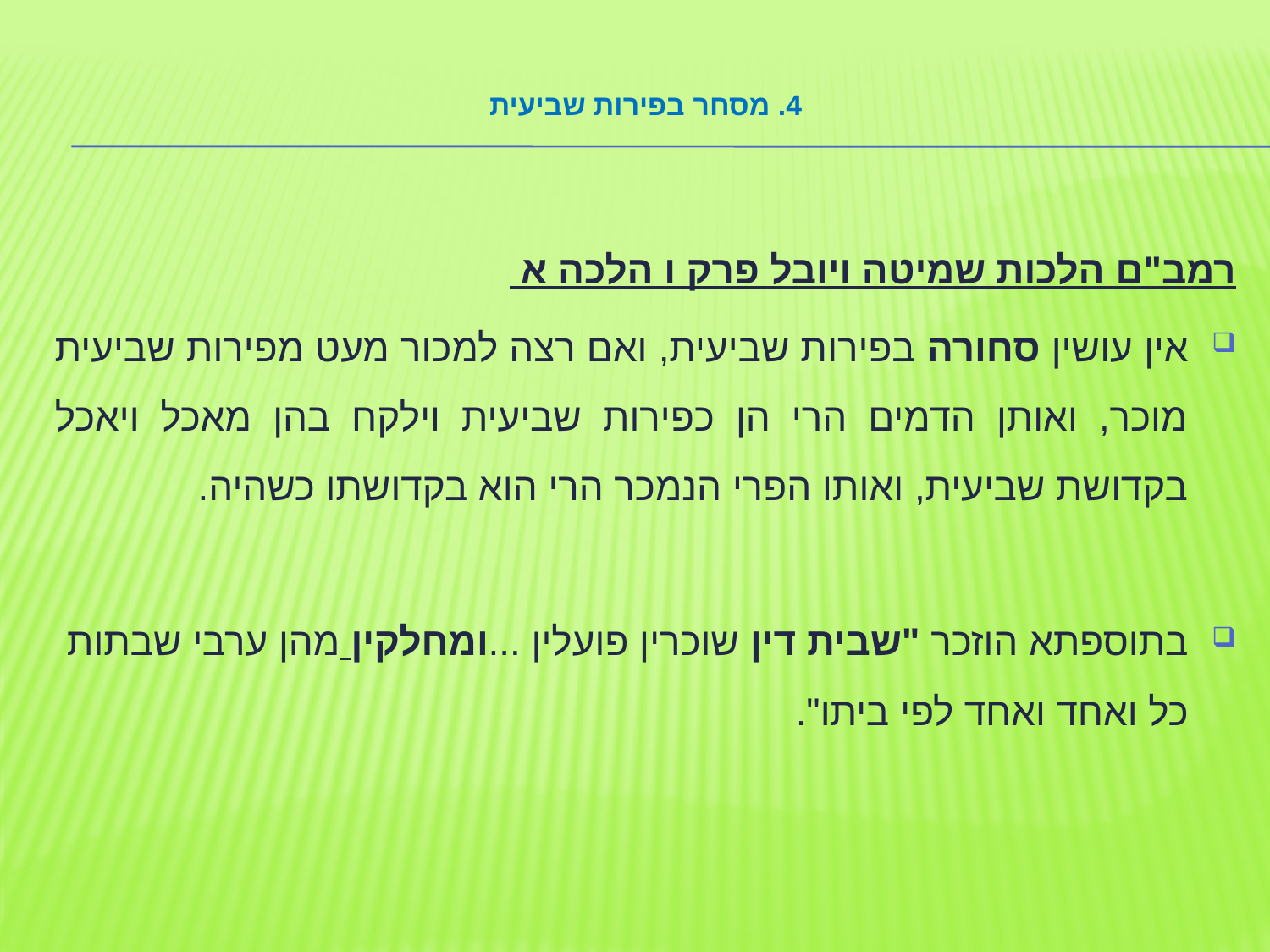

# 4. מסחר בפירות שביעית
רמב"ם הלכות שמיטה ויובל פרק ו הלכה א
אין עושין סחורה בפירות שביעית, ואם רצה למכור מעט מפירות שביעית מוכר, ואותן הדמים הרי הן כפירות שביעית וילקח בהן מאכל ויאכל בקדושת שביעית, ואותו הפרי הנמכר הרי הוא בקדושתו כשהיה.

בתוספתא הוזכר "שבית דין שוכרין פועלין ...ומחלקין מהן ערבי שבתות כל ואחד ואחד לפי ביתו".